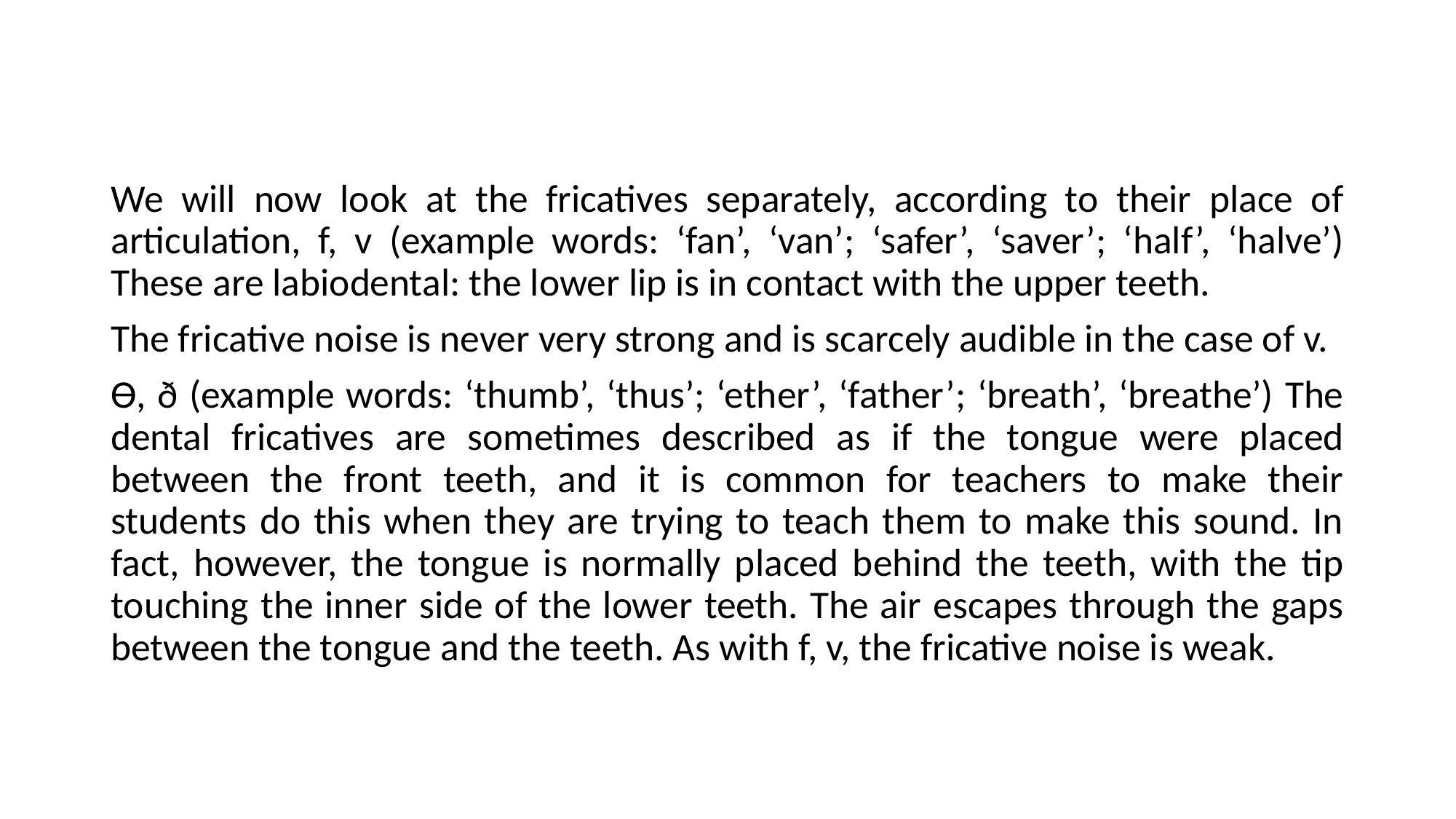

We will now look at the fricatives separately, according to their place of articulation, f, v (example words: ‘fan’, ‘van’; ‘safer’, ‘saver’; ‘half’, ‘halve’) These are labiodental: the lower lip is in contact with the upper teeth.
The fricative noise is never very strong and is scarcely audible in the case of v.
Ѳ, ð (example words: ‘thumb’, ‘thus’; ‘ether’, ‘father’; ‘breath’, ‘breathe’) The dental fricatives are sometimes described as if the tongue were placed between the front teeth, and it is common for teachers to make their students do this when they are trying to teach them to make this sound. In fact, however, the tongue is normally placed behind the teeth, with the tip touching the inner side of the lower teeth. The air escapes through the gaps between the tongue and the teeth. As with f, v, the fricative noise is weak.